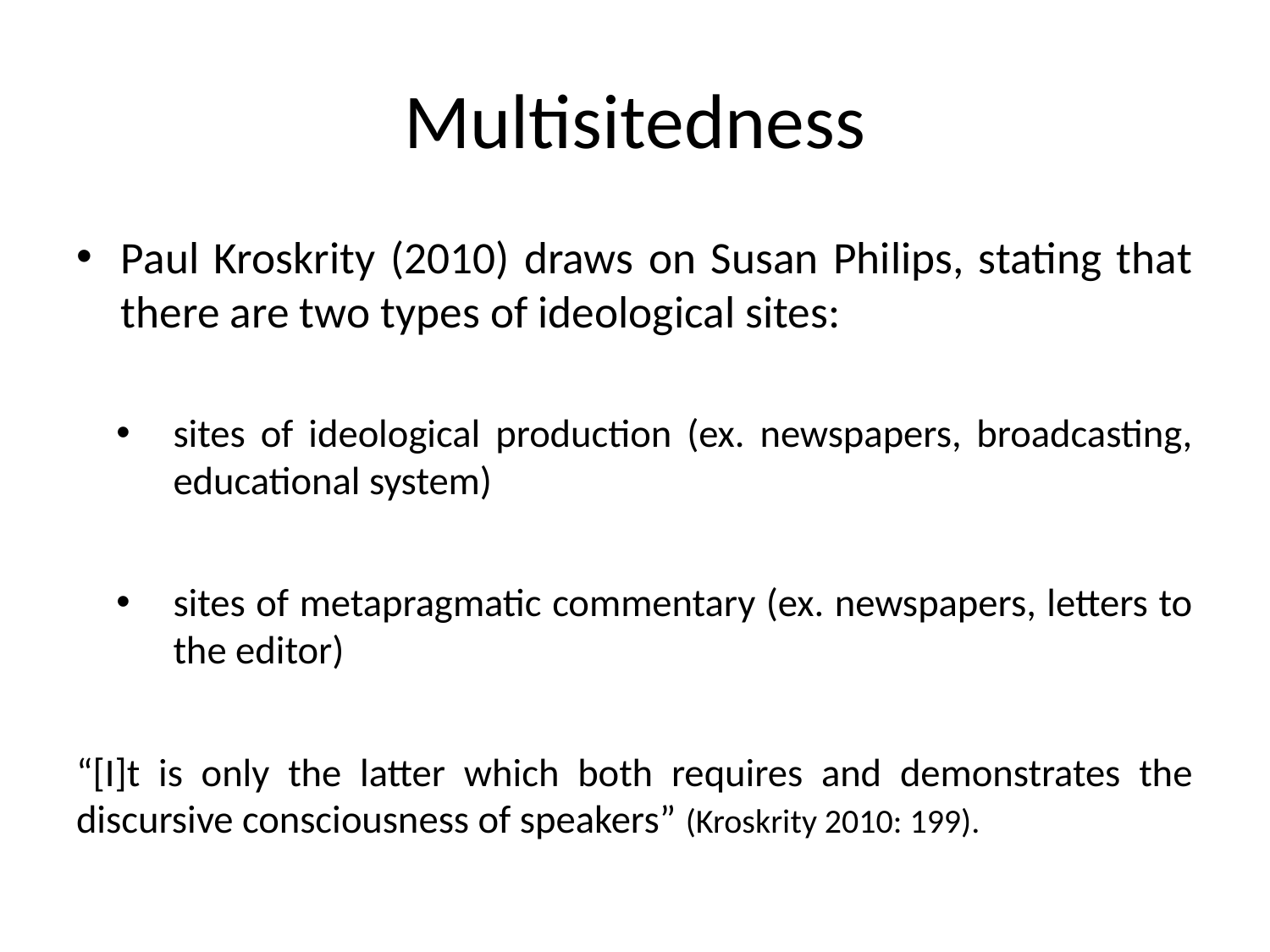

# Multisitedness
Paul Kroskrity (2010) draws on Susan Philips, stating that there are two types of ideological sites:

sites of ideological production (ex. newspapers, broadcasting, educational system)

sites of metapragmatic commentary (ex. newspapers, letters to the editor)

“[I]t is only the latter which both requires and demonstrates the discursive consciousness of speakers” (Kroskrity 2010: 199).